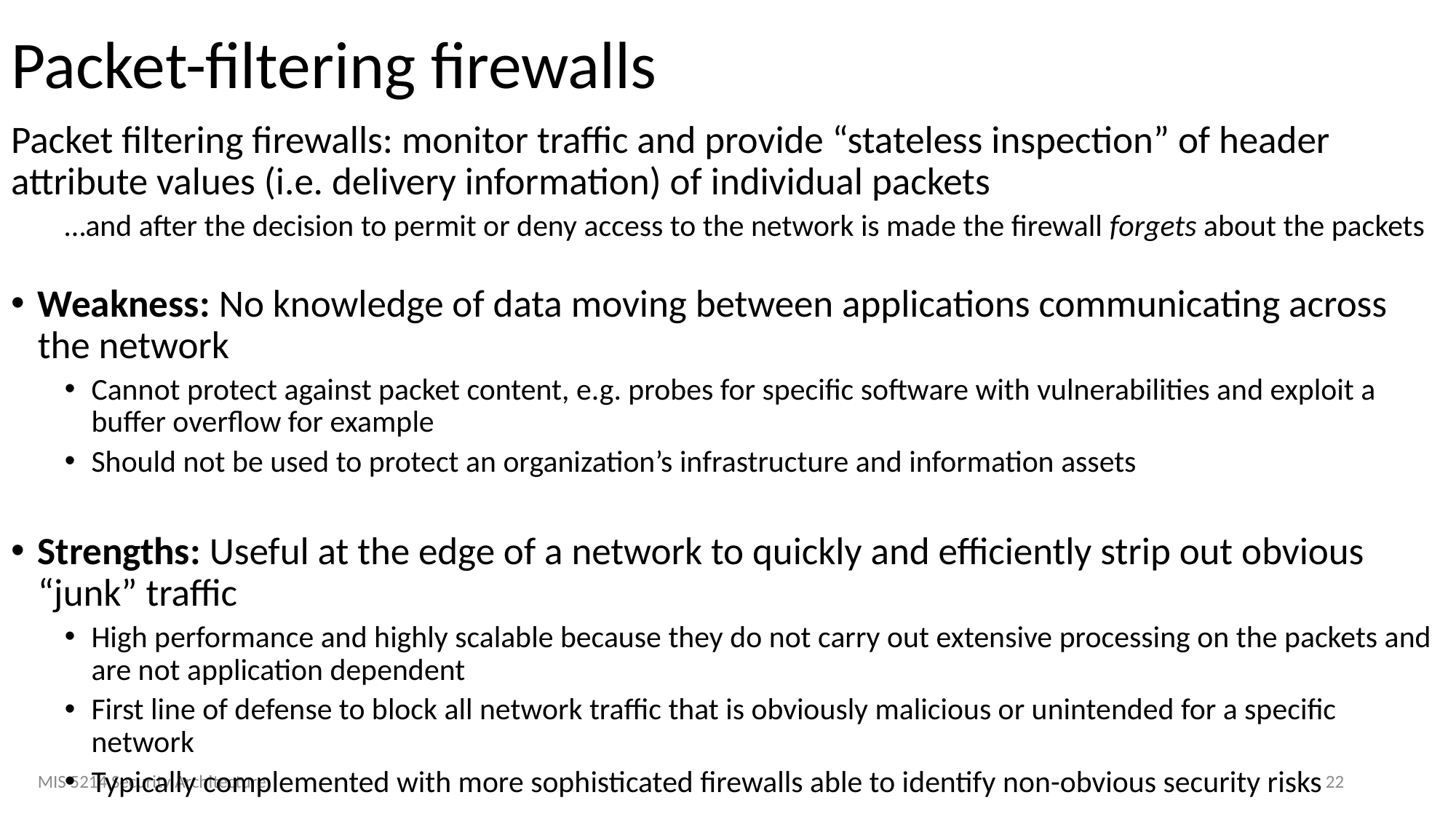

# Packet-filtering firewalls
Packet filtering firewalls: monitor traffic and provide “stateless inspection” of header attribute values (i.e. delivery information) of individual packets
…and after the decision to permit or deny access to the network is made the firewall forgets about the packets

Weakness: No knowledge of data moving between applications communicating across the network
Cannot protect against packet content, e.g. probes for specific software with vulnerabilities and exploit a buffer overflow for example
Should not be used to protect an organization’s infrastructure and information assets

Strengths: Useful at the edge of a network to quickly and efficiently strip out obvious “junk” traffic
High performance and highly scalable because they do not carry out extensive processing on the packets and are not application dependent
First line of defense to block all network traffic that is obviously malicious or unintended for a specific network
Typically complemented with more sophisticated firewalls able to identify non-obvious security risks
MIS 5214 Security Architecture
22